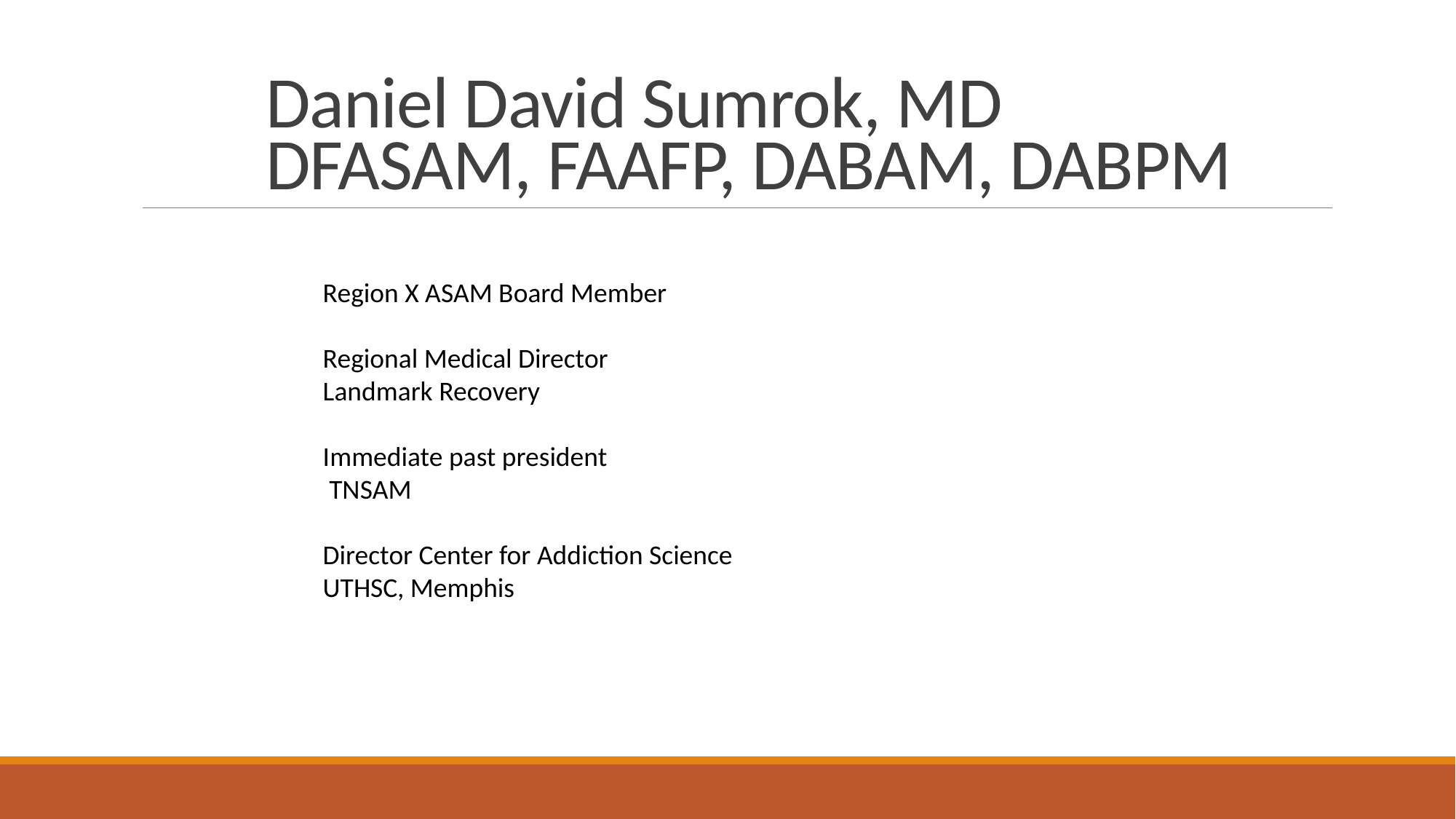

Daniel David Sumrok, MD
DFASAM, FAAFP, DABAM, DABPM
Region X ASAM Board Member

Regional Medical Director
Landmark Recovery

Immediate past president
 TNSAM

Director Center for Addiction Science
UTHSC, Memphis